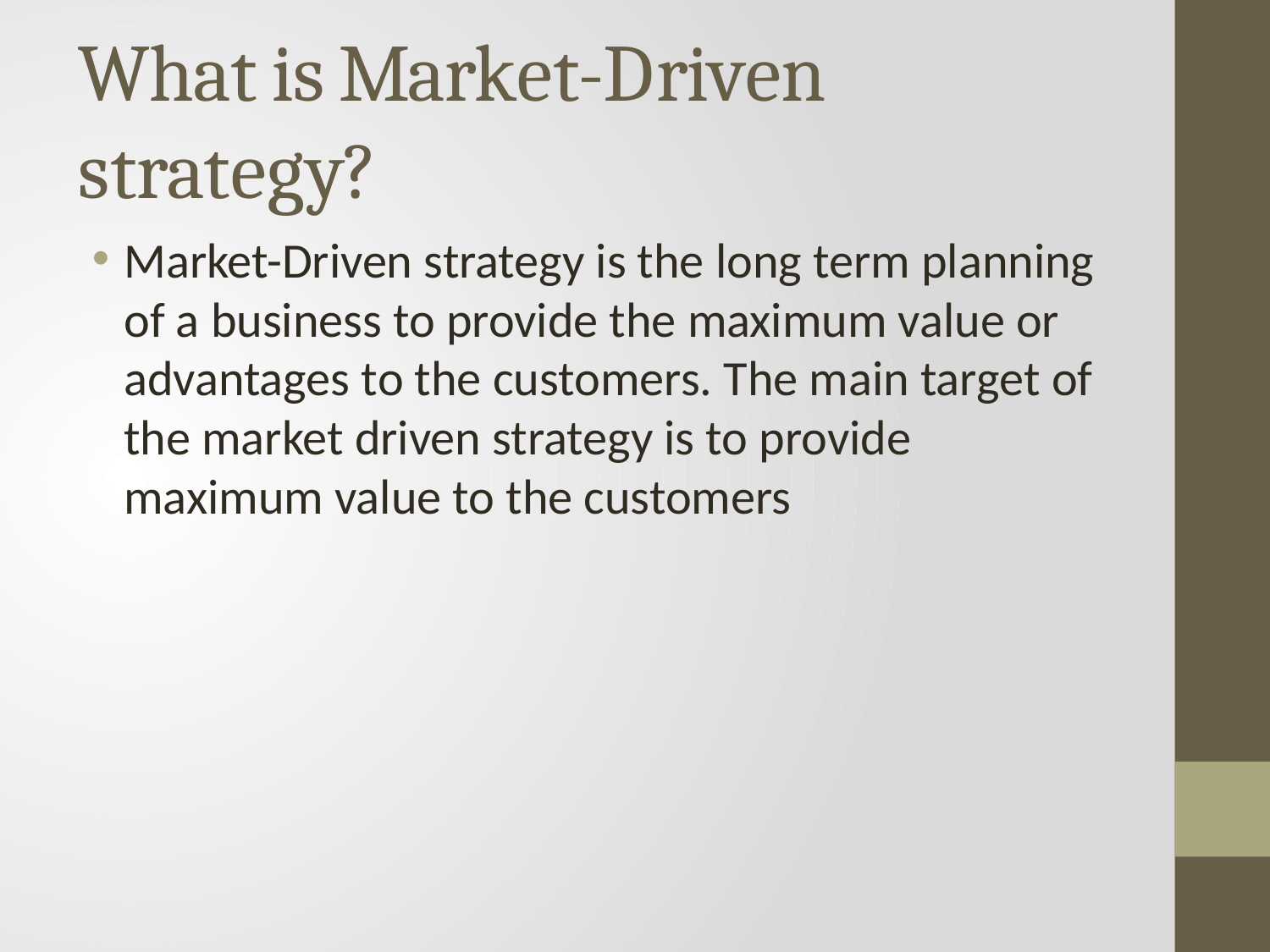

# What is Market-Driven strategy?
Market-Driven strategy is the long term planning of a business to provide the maximum value or advantages to the customers. The main target of the market driven strategy is to provide maximum value to the customers